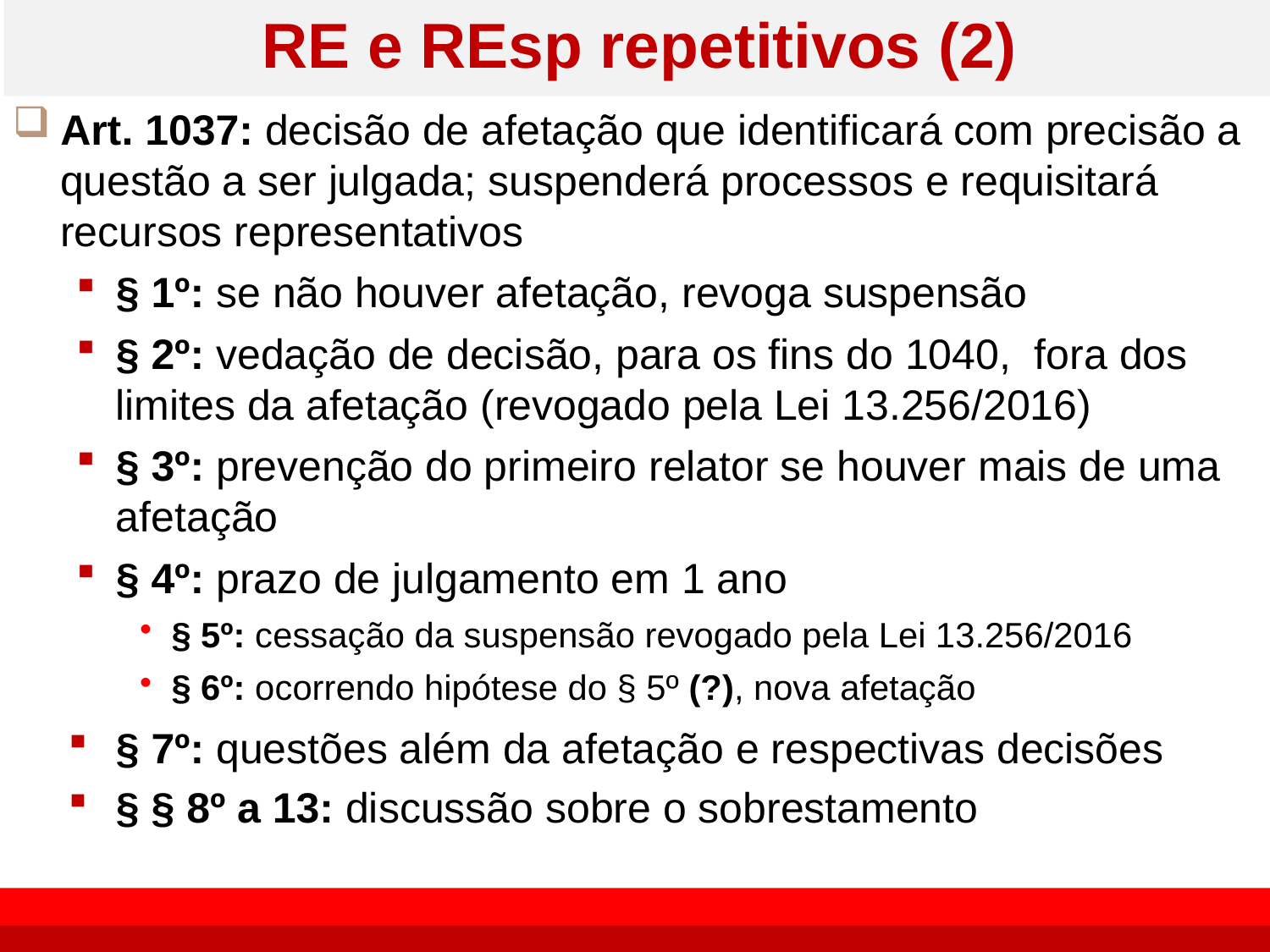

# RE e REsp repetitivos (2)
Art. 1037: decisão de afetação que identificará com precisão a questão a ser julgada; suspenderá processos e requisitará recursos representativos
§ 1º: se não houver afetação, revoga suspensão
§ 2º: vedação de decisão, para os fins do 1040,  fora dos limites da afetação (revogado pela Lei 13.256/2016)
§ 3º: prevenção do primeiro relator se houver mais de uma afetação
§ 4º: prazo de julgamento em 1 ano
§ 5º: cessação da suspensão revogado pela Lei 13.256/2016
§ 6º: ocorrendo hipótese do § 5º (?), nova afetação
§ 7º: questões além da afetação e respectivas decisões
§ § 8º a 13: discussão sobre o sobrestamento